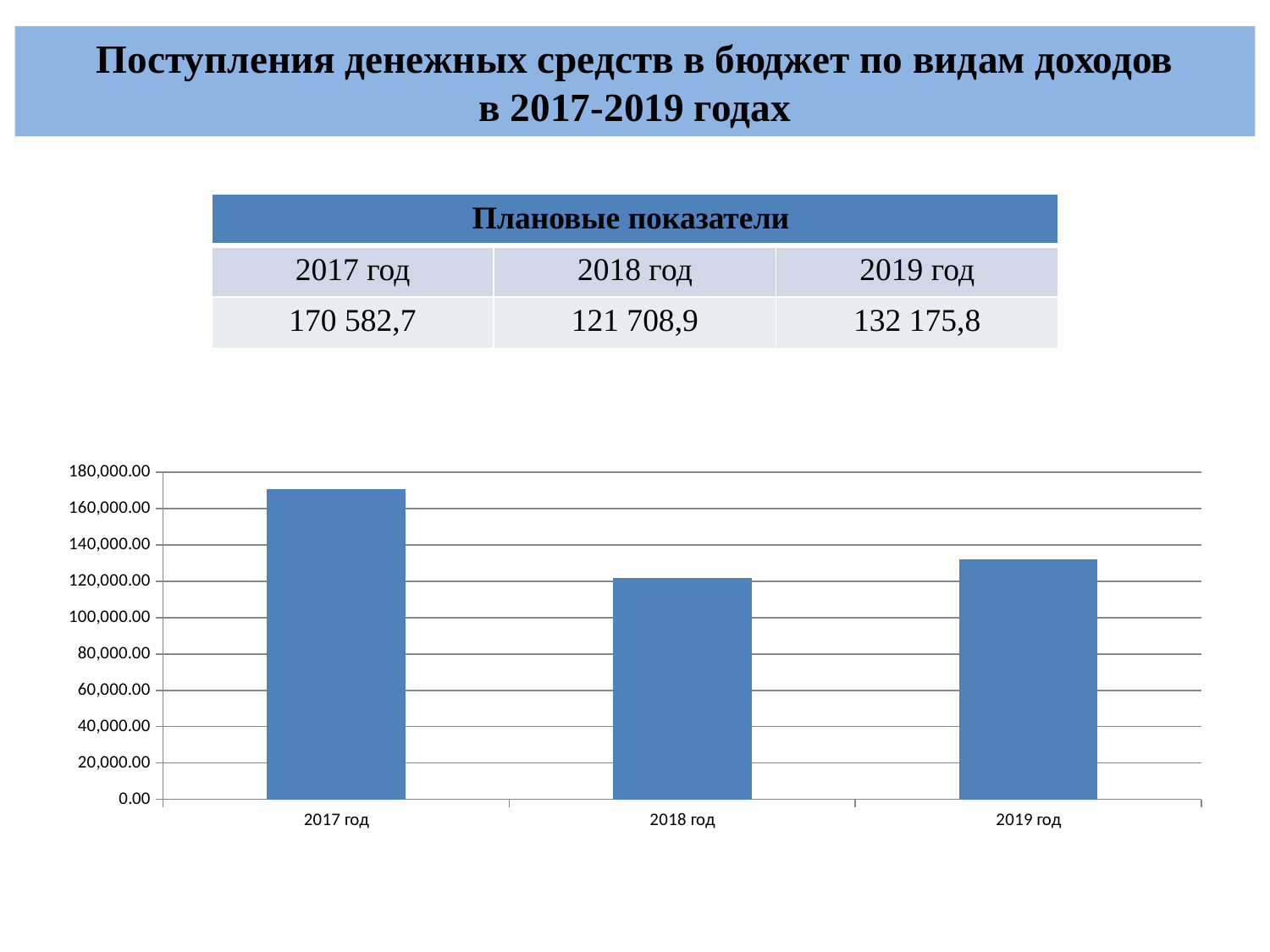

# Поступления денежных средств в бюджет по видам доходов в 2017-2019 годах
| Плановые показатели |  |  |
| --- | --- | --- |
| 2017 год | 2018 год | 2019 год |
| 170 582,7 | 121 708,9 | 132 175,8 |

### Chart

| Category |  |
|---|---|
| 2017 год | 170582.7 |
| 2018 год | 121708.9 |
| 2019 год | 132175.8 |